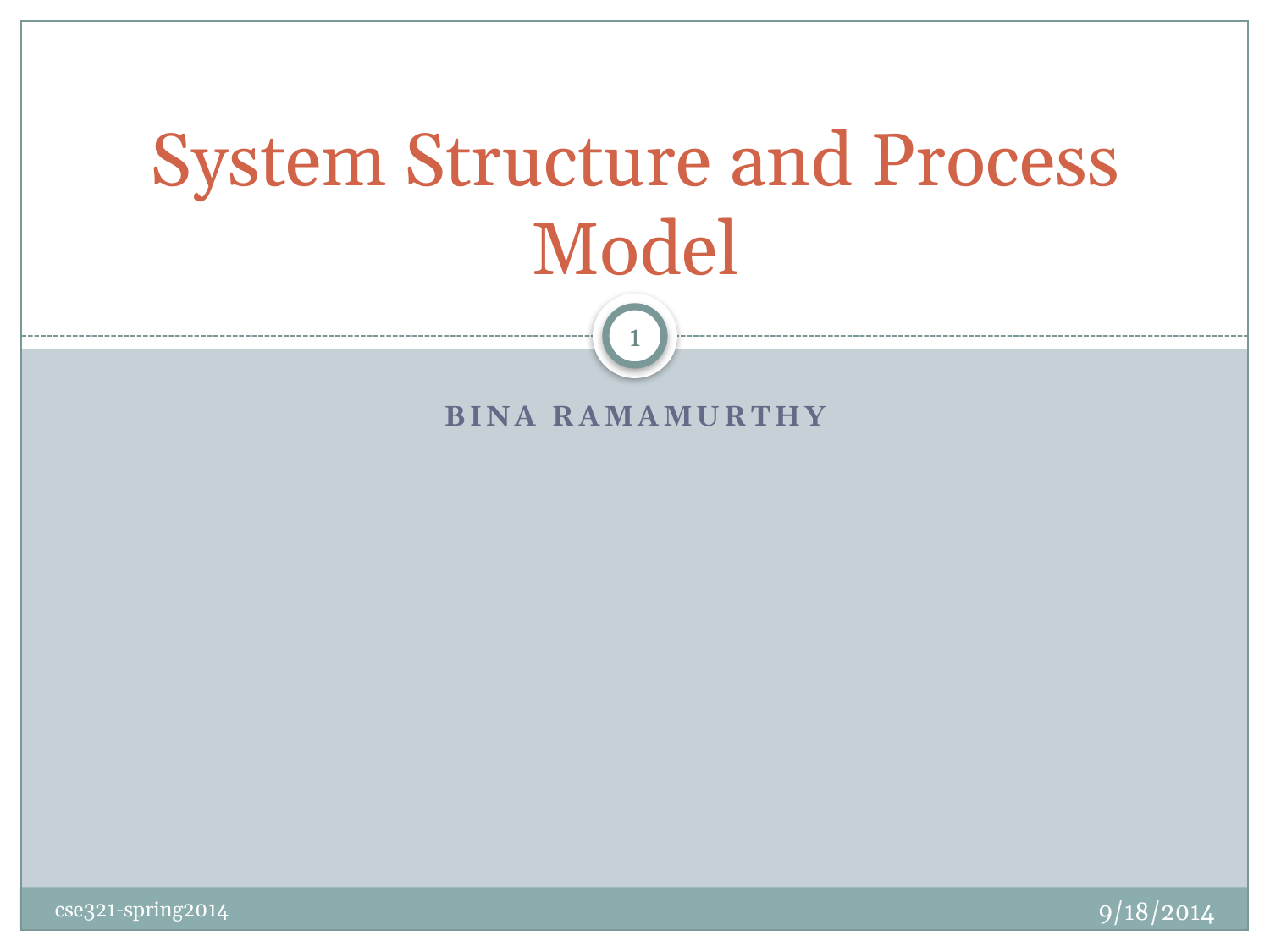

# System Structure and Process Model
1
Bina Ramamurthy
9/18/2014
cse321-spring2014